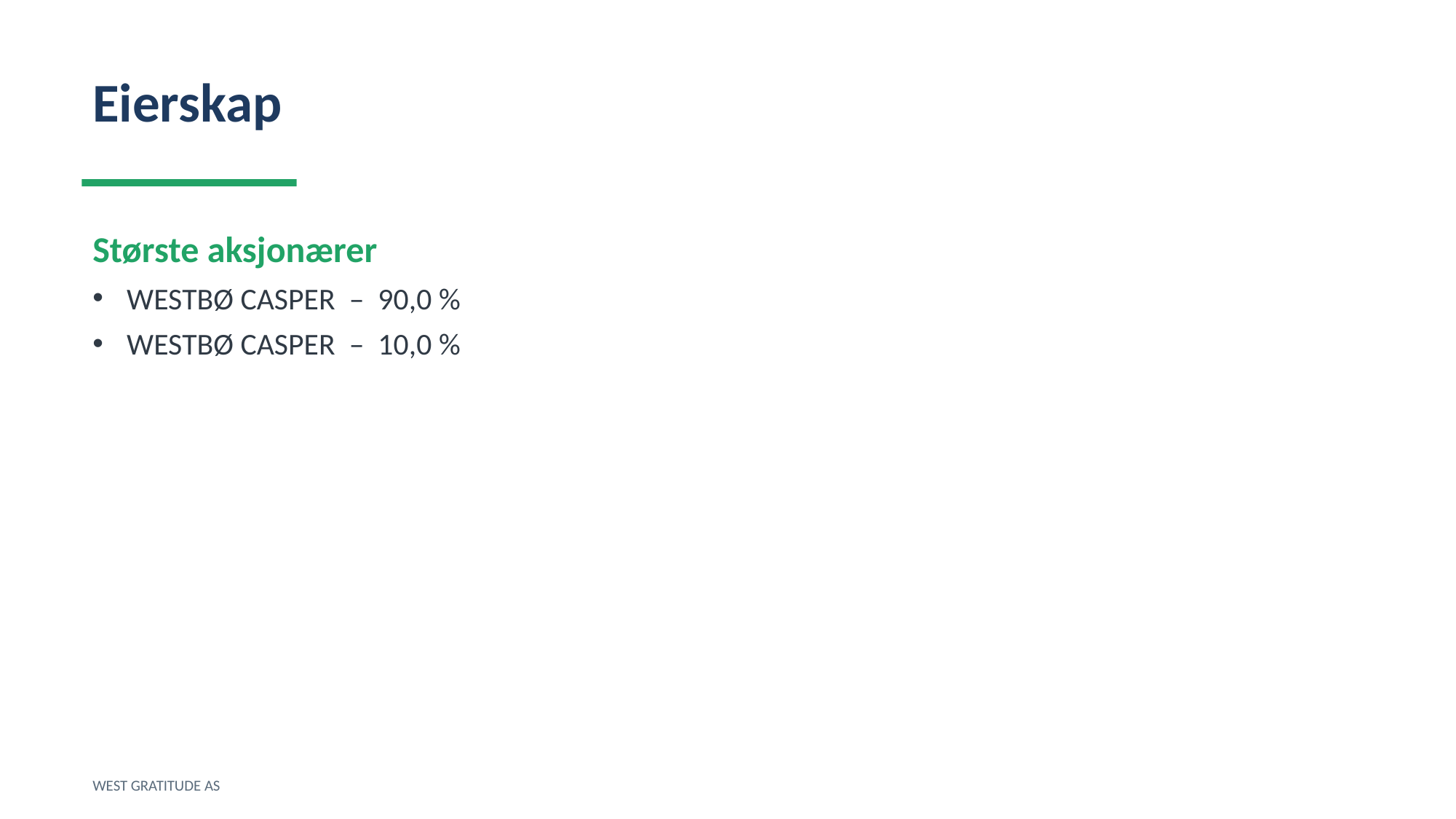

Eierskap

Største aksjonærer
WESTBØ CASPER  –  90,0 %
WESTBØ CASPER  –  10,0 %
WEST GRATITUDE AS